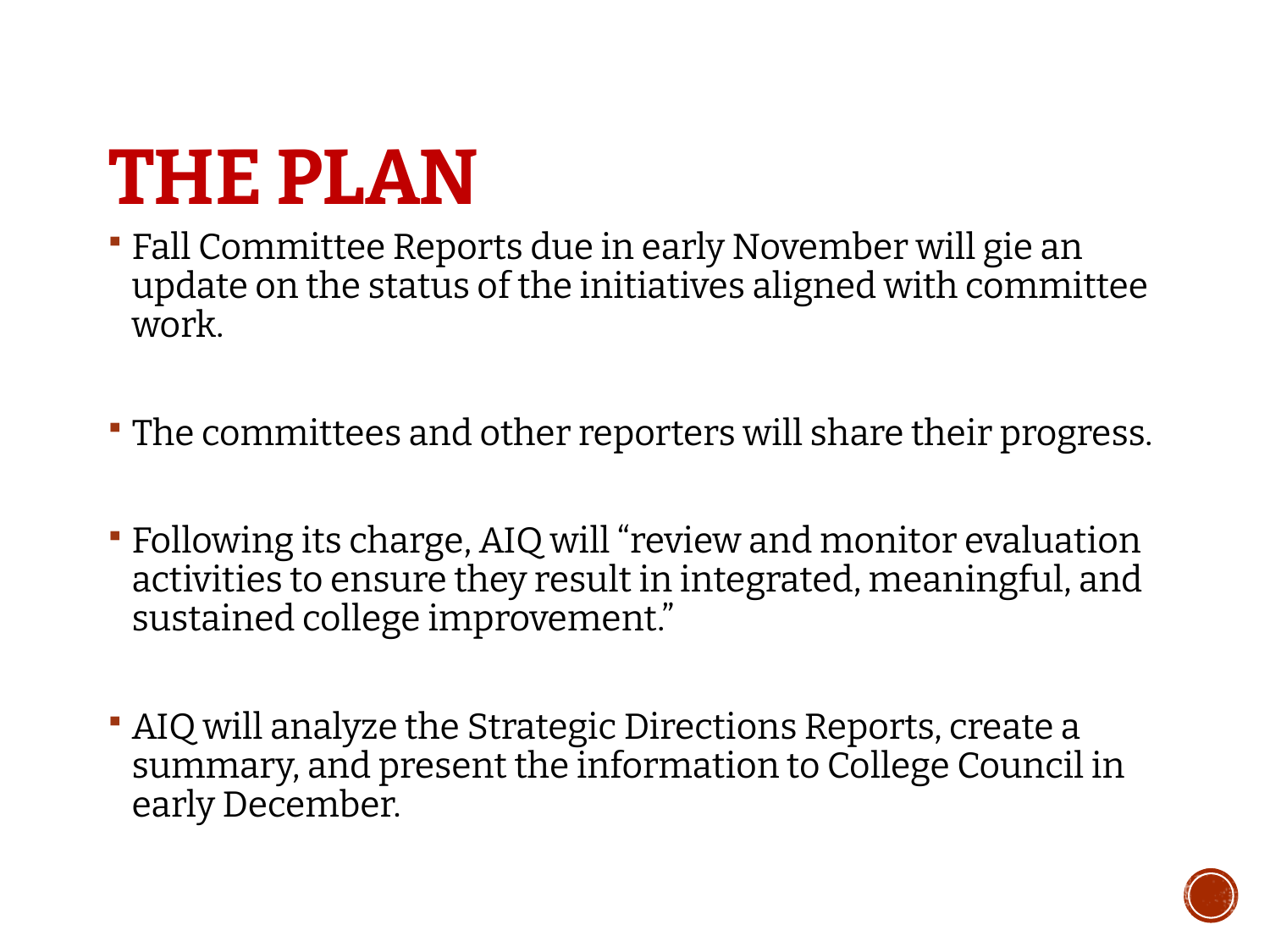

# The Plan
Fall Committee Reports due in early November will gie an update on the status of the initiatives aligned with committee work.

The committees and other reporters will share their progress.

Following its charge, AIQ will “review and monitor evaluation activities to ensure they result in integrated, meaningful, and sustained college improvement.”

AIQ will analyze the Strategic Directions Reports, create a summary, and present the information to College Council in early December.